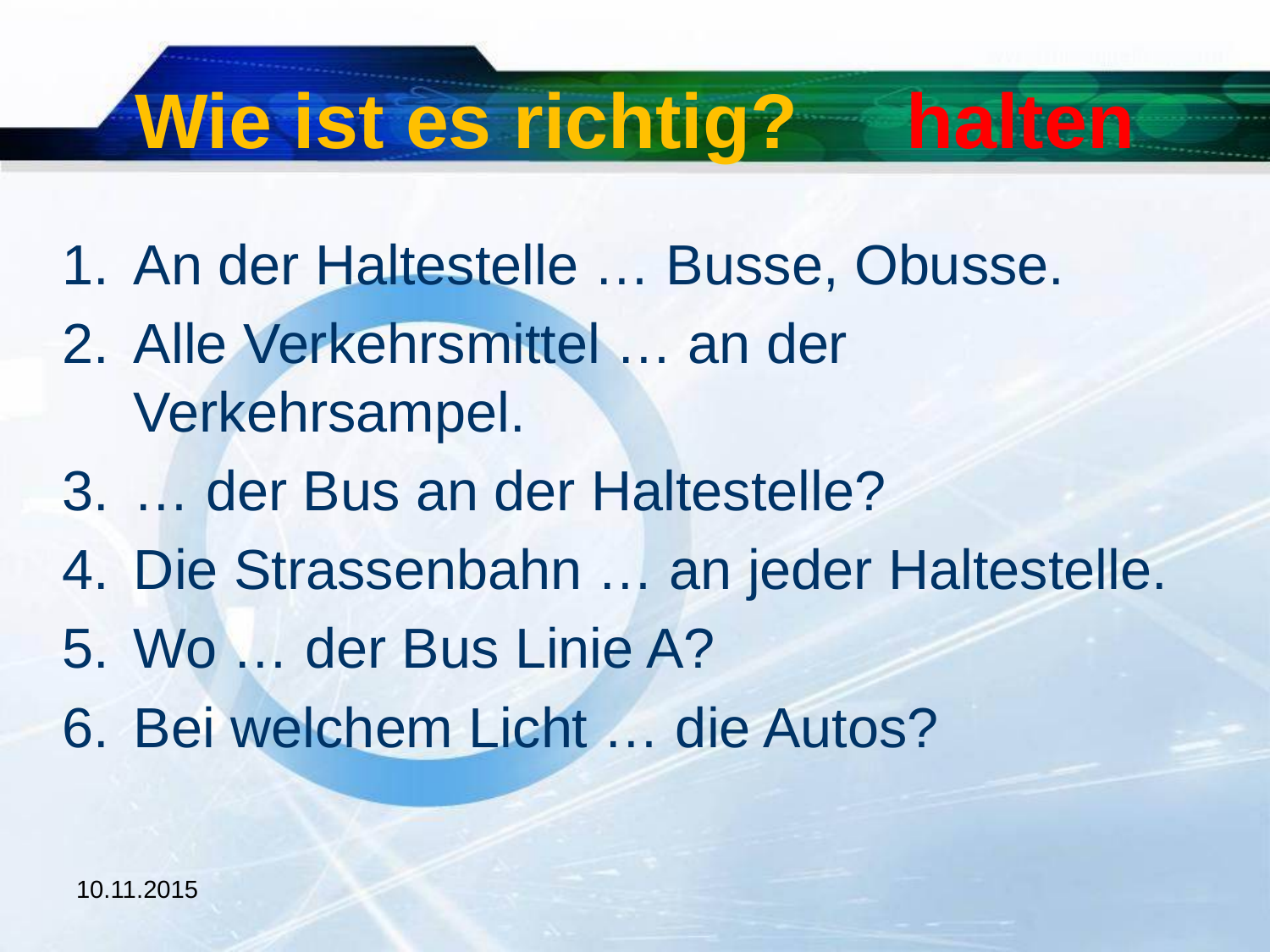

# Wie ist es richtig?     halten
An der Haltestelle … Busse, Obusse.
Alle Verkehrsmittel … an der Verkehrsampel.
… der Bus an der Haltestelle?
Die Strassenbahn … an jeder Haltestelle.
Wo … der Bus Linie A?
Bei welchem Licht … die Autos?

10.11.2015